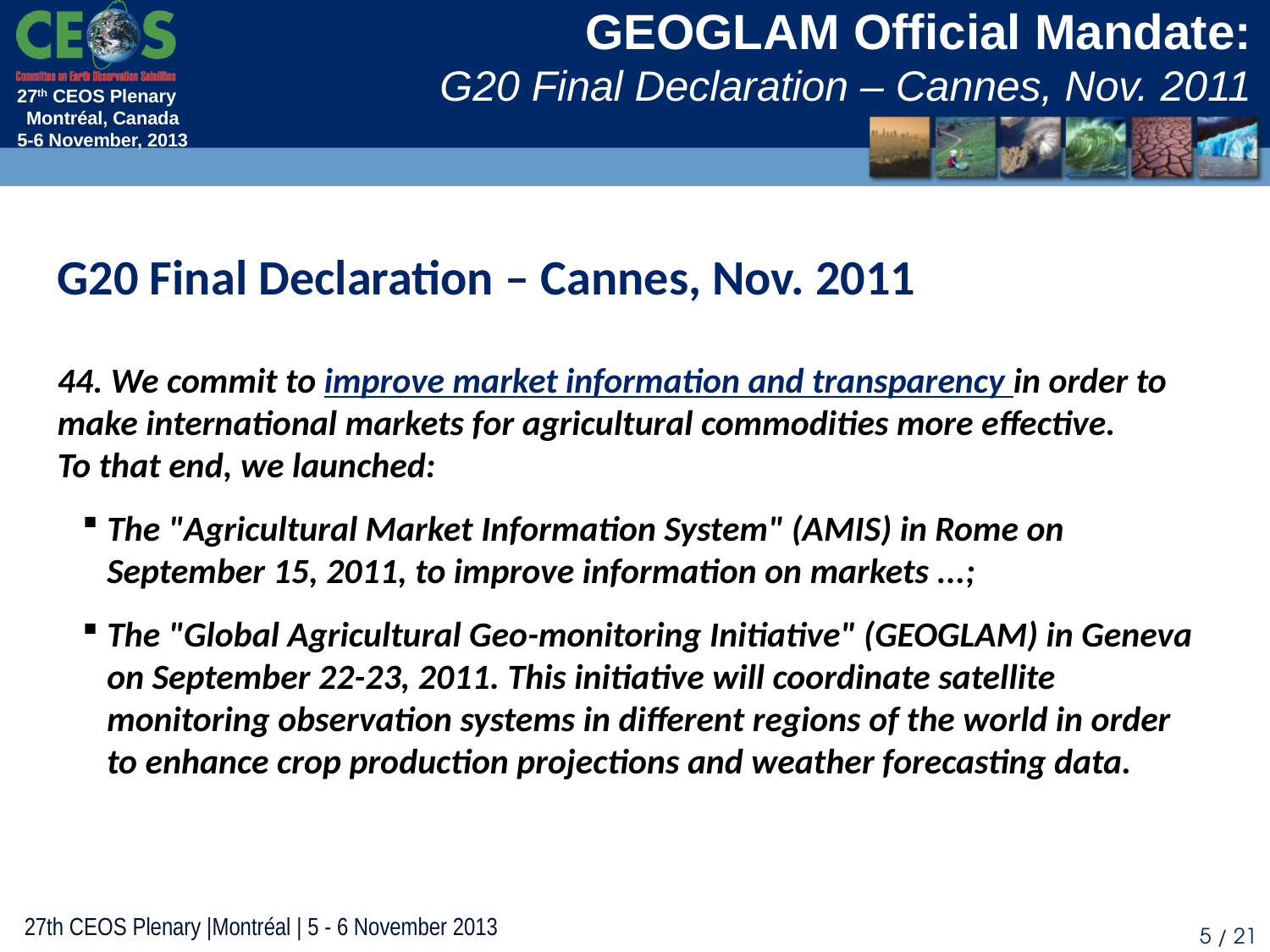

GEOGLAM Official Mandate:
G20 Final Declaration – Cannes, Nov. 2011
G20 Final Declaration – Cannes, Nov. 2011

44. We commit to improve market information and transparency in order to make international markets for agricultural commodities more effective.
To that end, we launched:
The "Agricultural Market Information System" (AMIS) in Rome on September 15, 2011, to improve information on markets ...;
The "Global Agricultural Geo-monitoring Initiative" (GEOGLAM) in Geneva on September 22-23, 2011. This initiative will coordinate satellite monitoring observation systems in different regions of the world in order to enhance crop production projections and weather forecasting data.
5 / 21